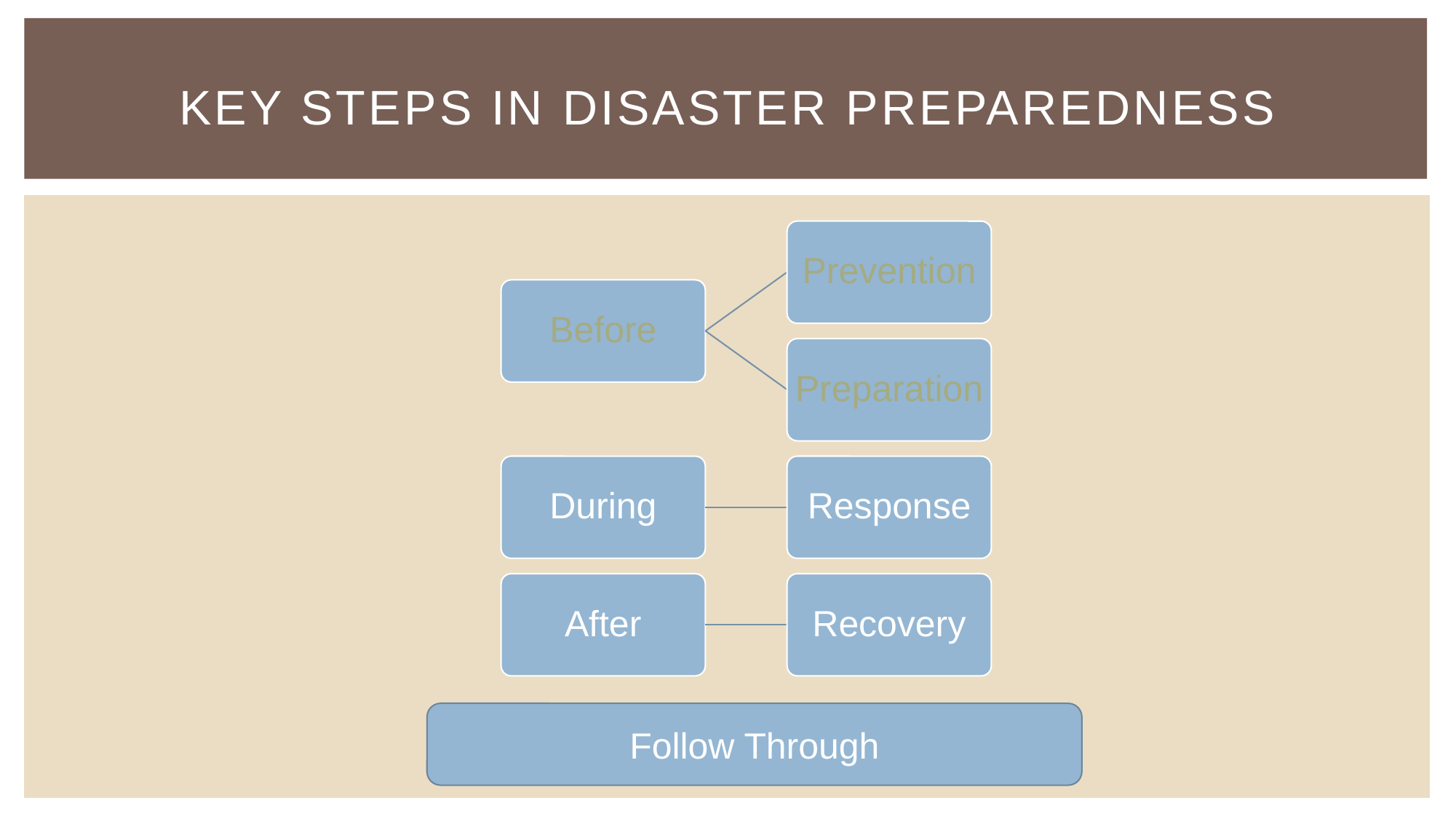

# Key Steps in Disaster Preparedness
Before

Prevention

Preparation
During

Response
After

Recovery
Follow Through